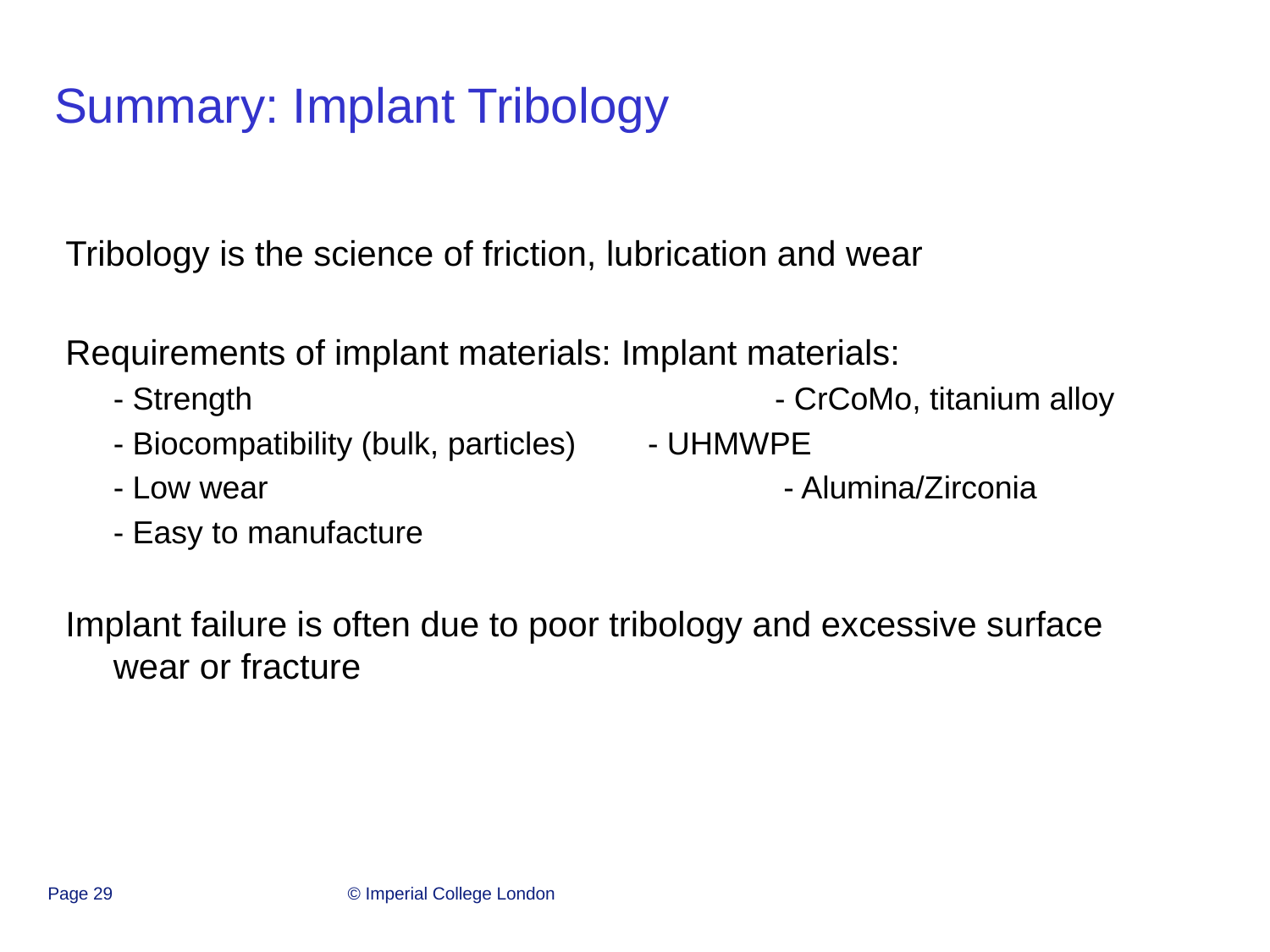

# Summary: Implant Tribology
Tribology is the science of friction, lubrication and wear

Requirements of implant materials:	Implant materials:
	- Strength				   - CrCoMo, titanium alloy
	- Biocompatibility (bulk, particles) 	   - UHMWPE
	- Low wear				    - Alumina/Zirconia
	- Easy to manufacture

Implant failure is often due to poor tribology and excessive surface wear or fracture

Page 29
© Imperial College London